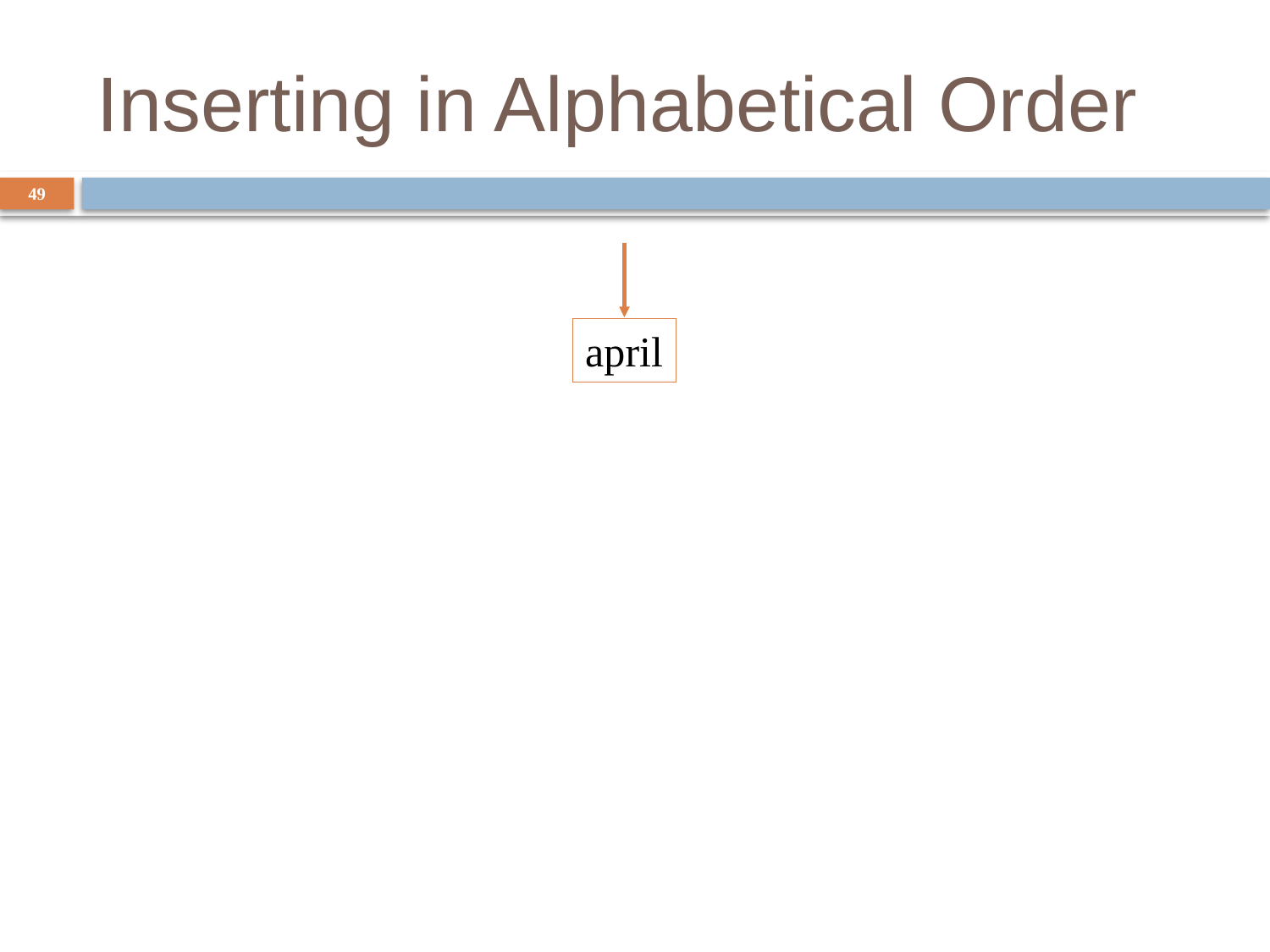

# Inserting in Alphabetical Order
49
april